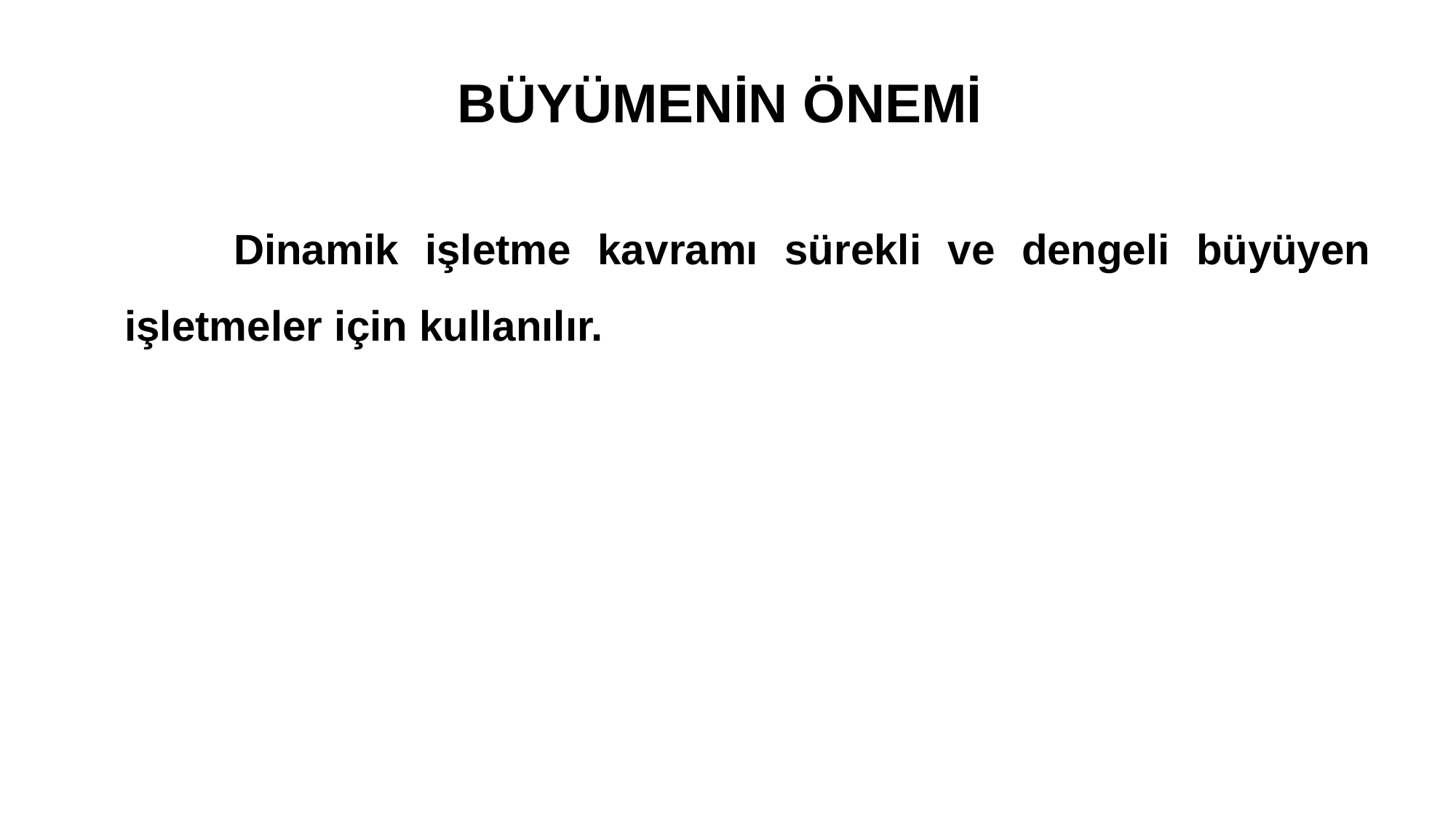

# BÜYÜMENİN ÖNEMİ
		Dinamik işletme kavramı sürekli ve dengeli büyüyen işletmeler için kullanılır.